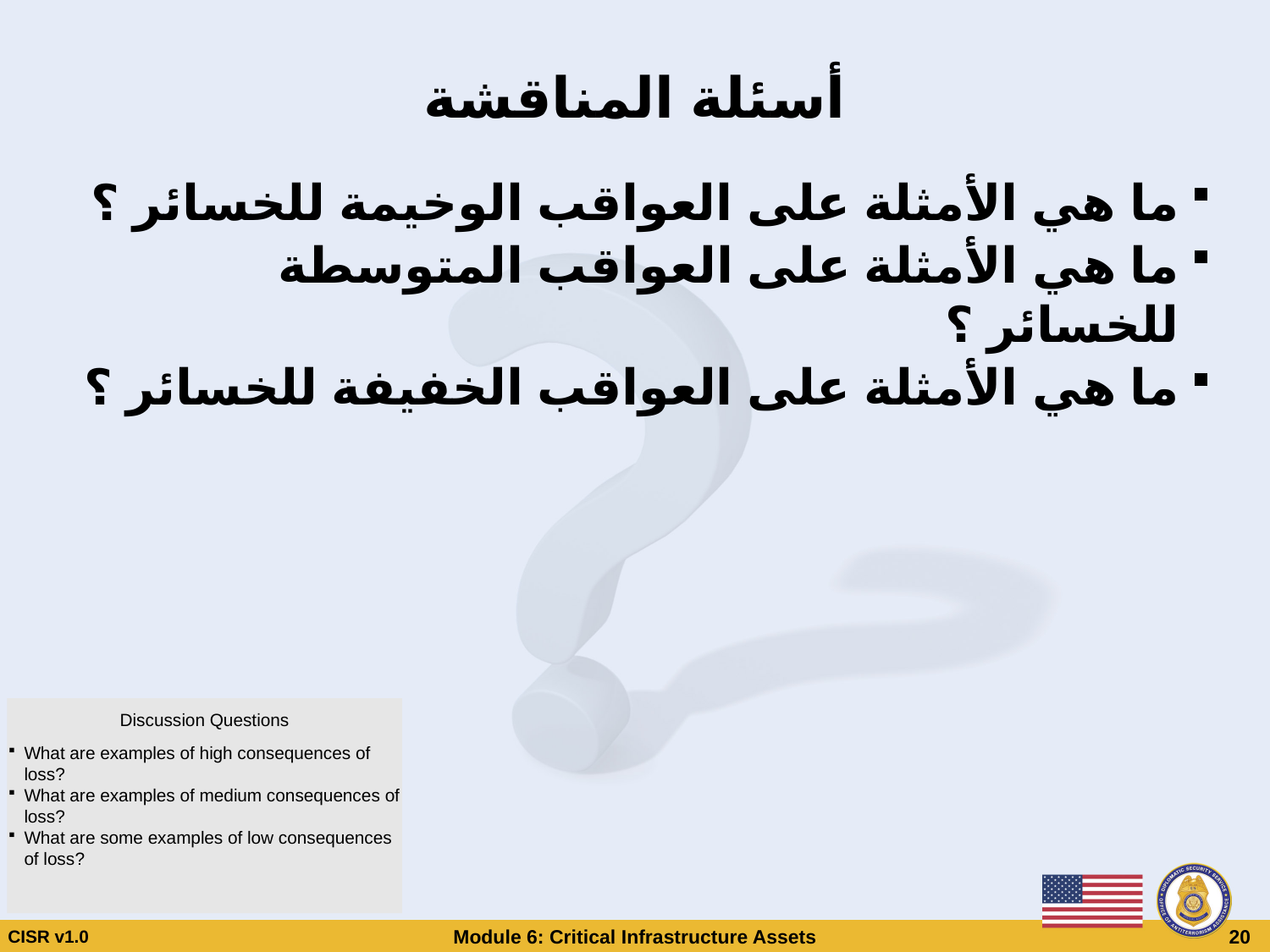

# أسئلة المناقشة
ما هي الأمثلة على العواقب الوخيمة للخسائر ؟
ما هي الأمثلة على العواقب المتوسطة للخسائر ؟
ما هي الأمثلة على العواقب الخفيفة للخسائر ؟
Discussion Questions
What are examples of high consequences of loss?
What are examples of medium consequences of loss?
What are some examples of low consequences of loss?
CISR v1.0
Module 6: Critical Infrastructure Assets
 20